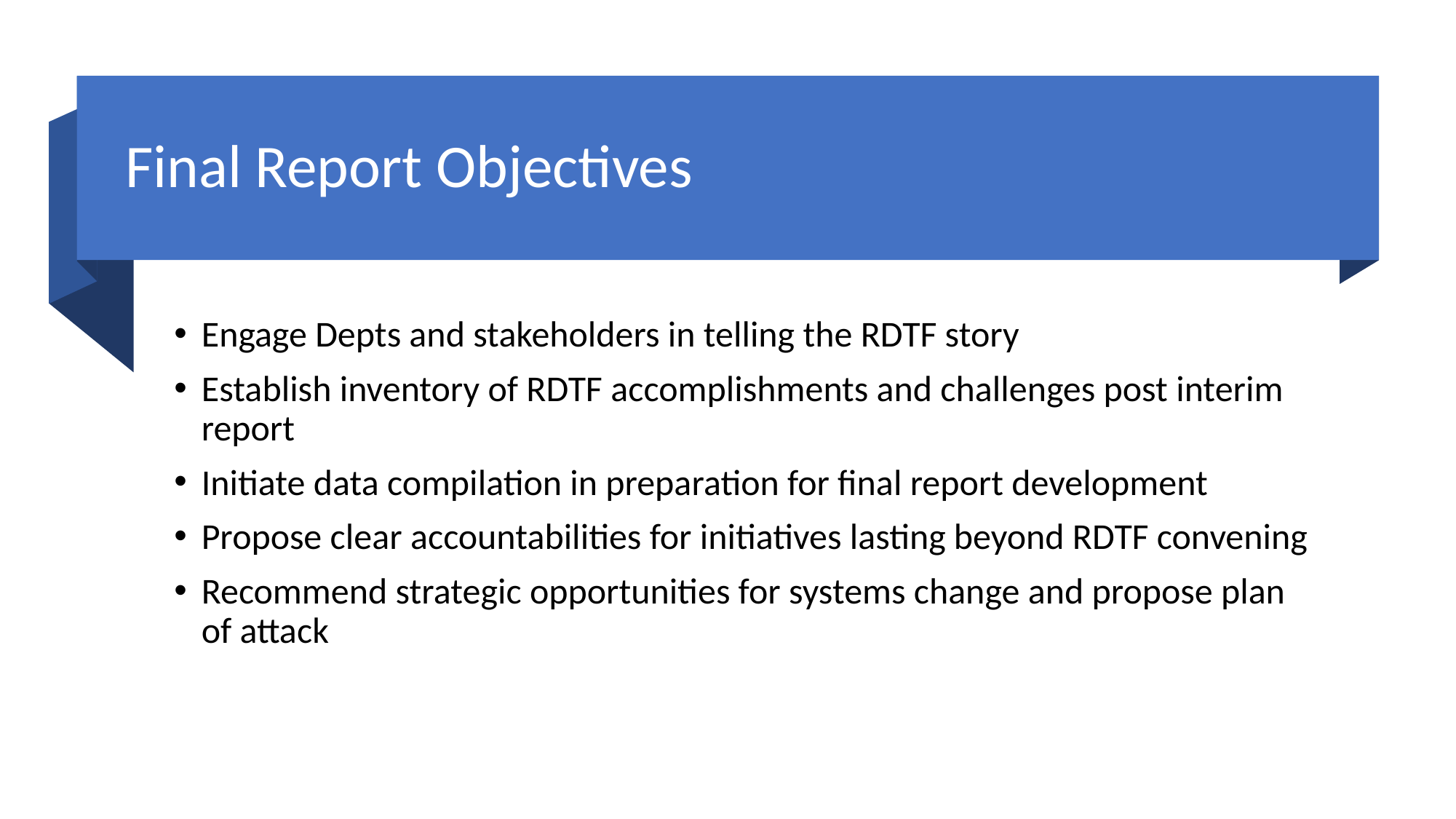

# Final Report Objectives

Engage Depts and stakeholders in telling the RDTF story
Establish inventory of RDTF accomplishments and challenges post interim report
Initiate data compilation in preparation for final report development
Propose clear accountabilities for initiatives lasting beyond RDTF convening
Recommend strategic opportunities for systems change and propose plan of attack